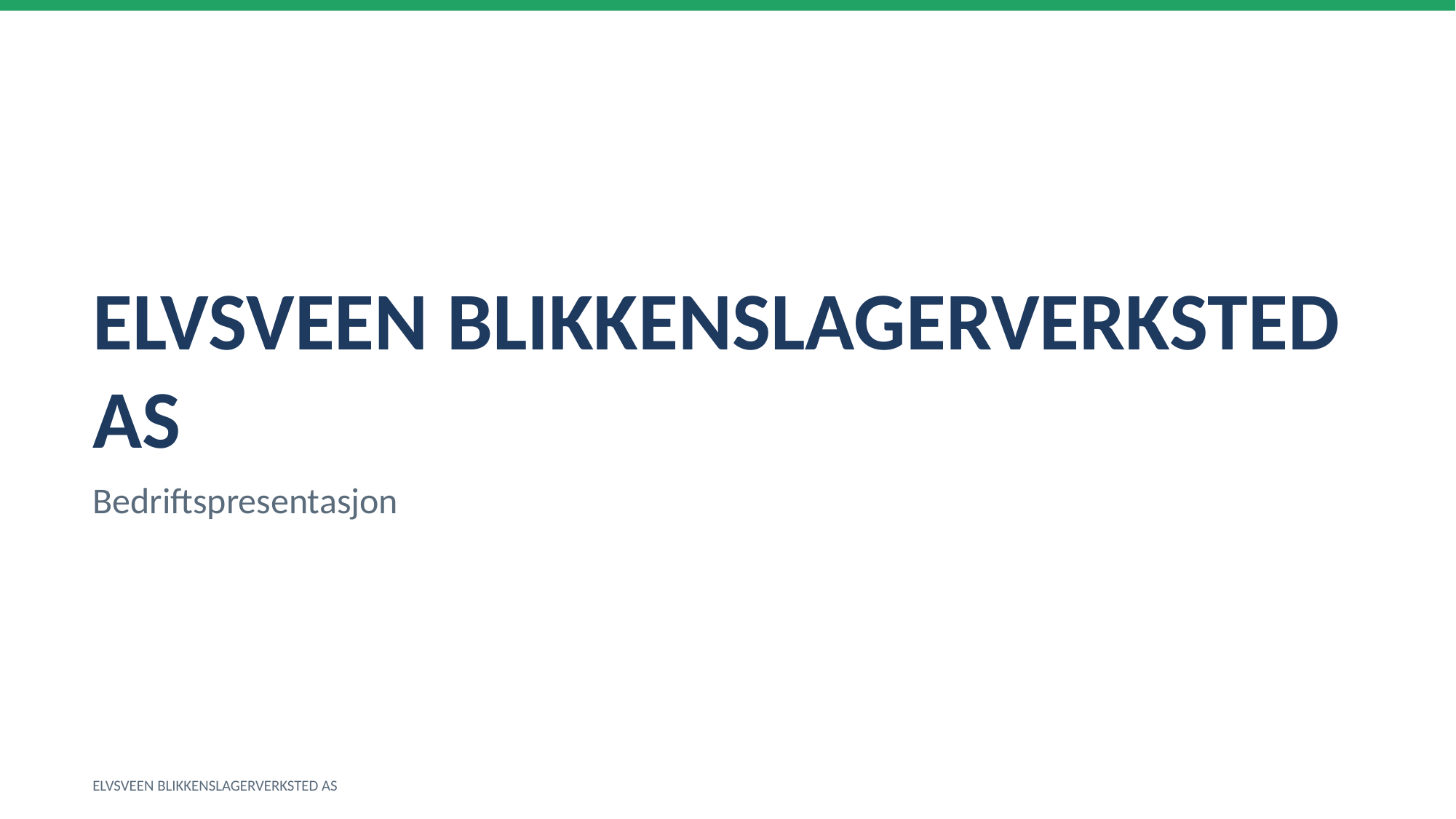

ELVSVEEN BLIKKENSLAGERVERKSTED AS
Bedriftspresentasjon
ELVSVEEN BLIKKENSLAGERVERKSTED AS